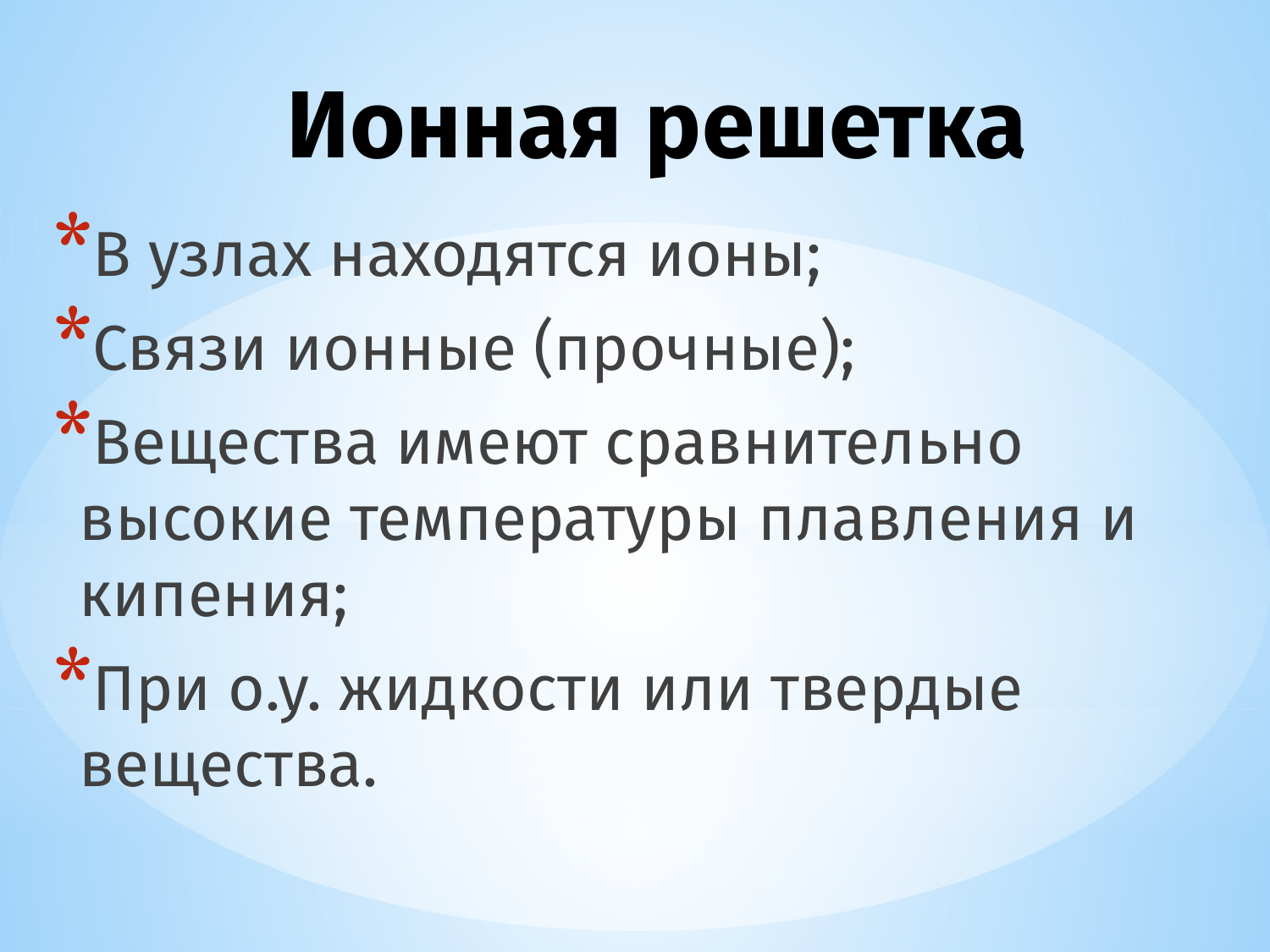

# Ионная решетка
В узлах находятся ионы;
Связи ионные (прочные);
Вещества имеют сравнительно высокие температуры плавления и кипения;
При о.у. жидкости или твердые вещества.